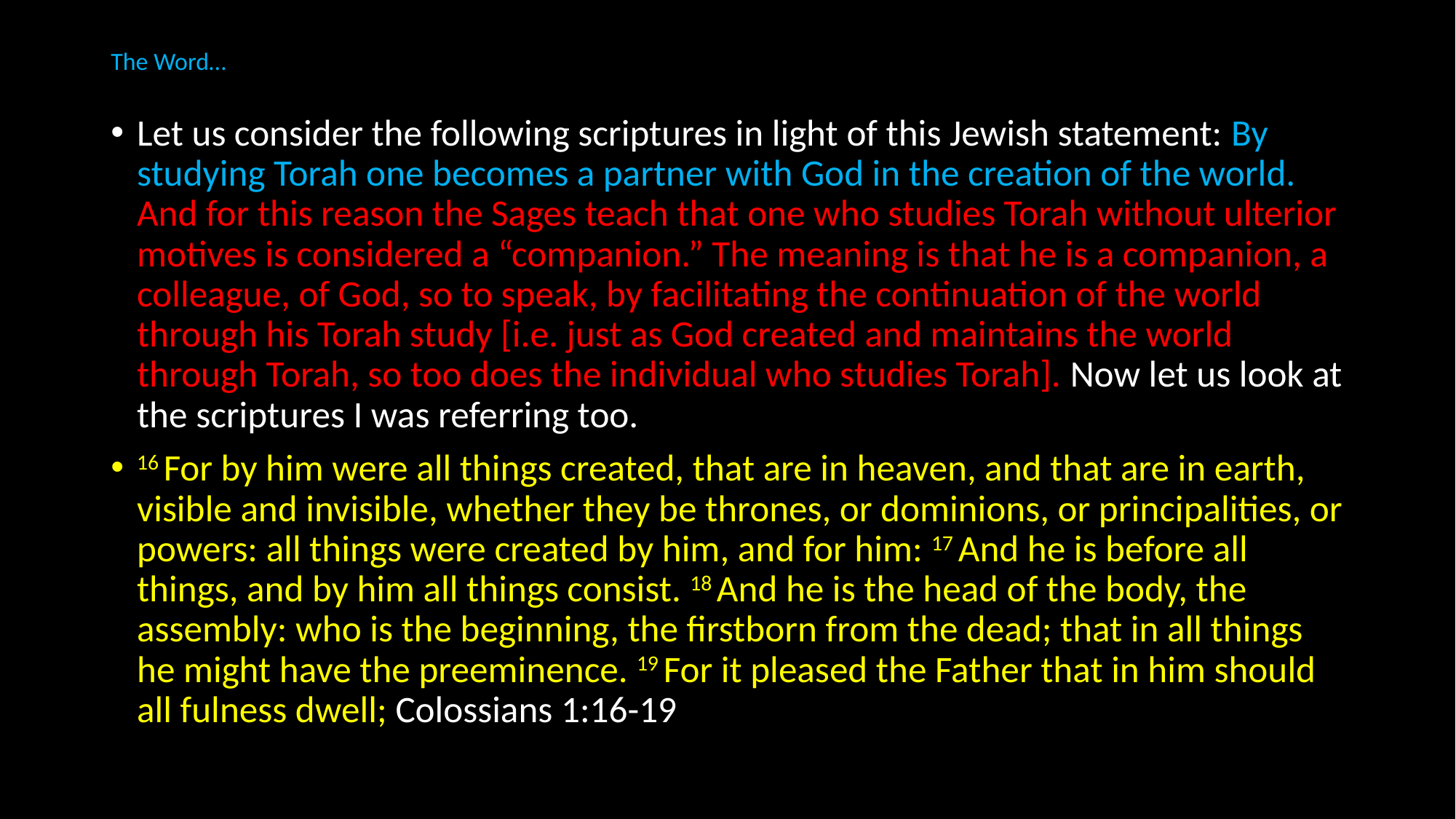

# The Word…
Let us consider the following scriptures in light of this Jewish statement: By studying Torah one becomes a partner with God in the creation of the world. And for this reason the Sages teach that one who studies Torah without ulterior motives is considered a “companion.” The meaning is that he is a companion, a colleague, of God, so to speak, by facilitating the continuation of the world through his Torah study [i.e. just as God created and maintains the world through Torah, so too does the individual who studies Torah]. Now let us look at the scriptures I was referring too.
16 For by him were all things created, that are in heaven, and that are in earth, visible and invisible, whether they be thrones, or dominions, or principalities, or powers: all things were created by him, and for him: 17 And he is before all things, and by him all things consist. 18 And he is the head of the body, the assembly: who is the beginning, the firstborn from the dead; that in all things he might have the preeminence. 19 For it pleased the Father that in him should all fulness dwell; Colossians 1:16-19